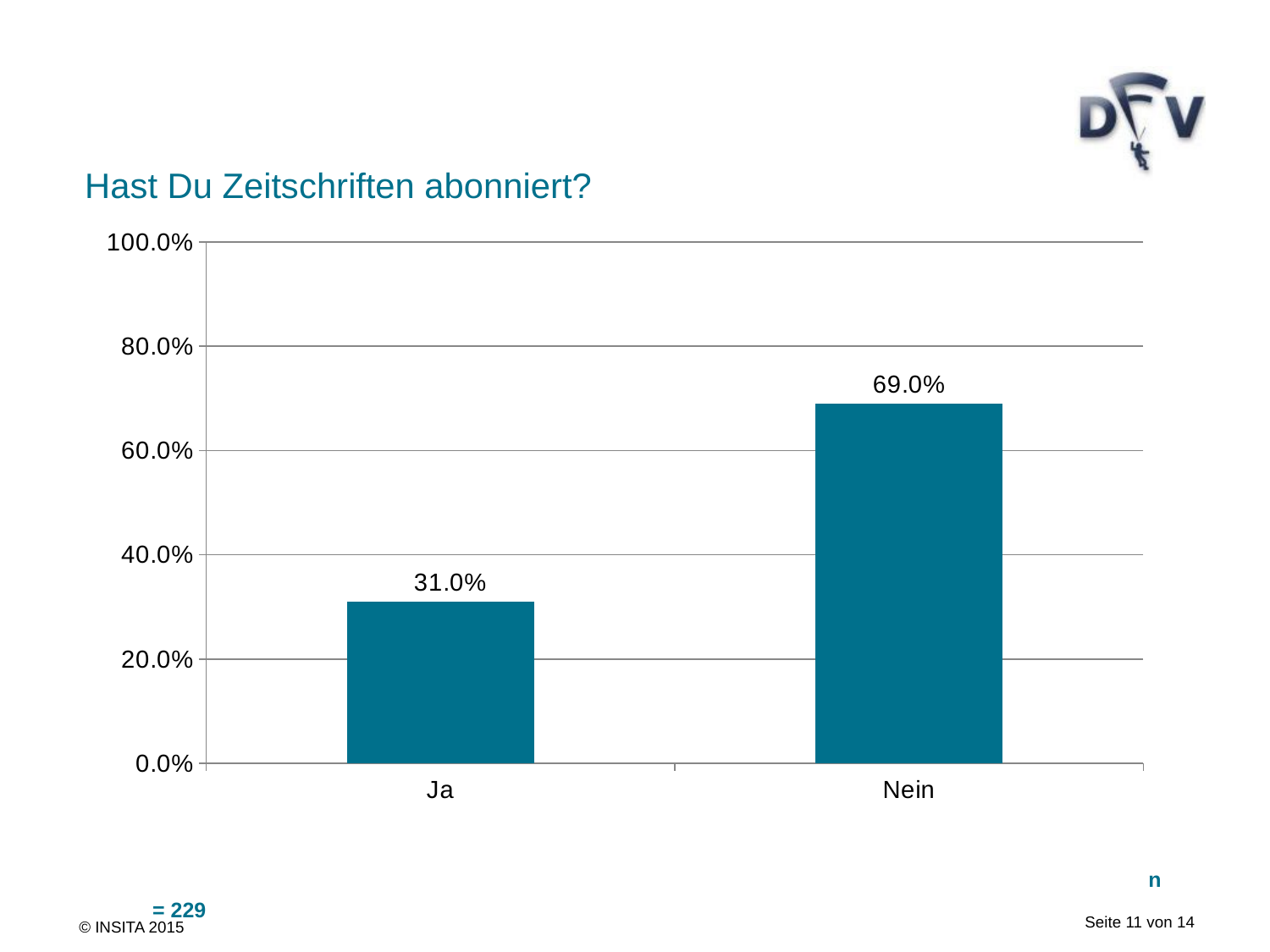

# Hast Du Zeitschriften abonniert?

### Chart

| Category |
|---|

### Chart

| Category |  |
|---|---|
| Ja | 0.31 |
| Nein | 0.69 |
								                  n = 229